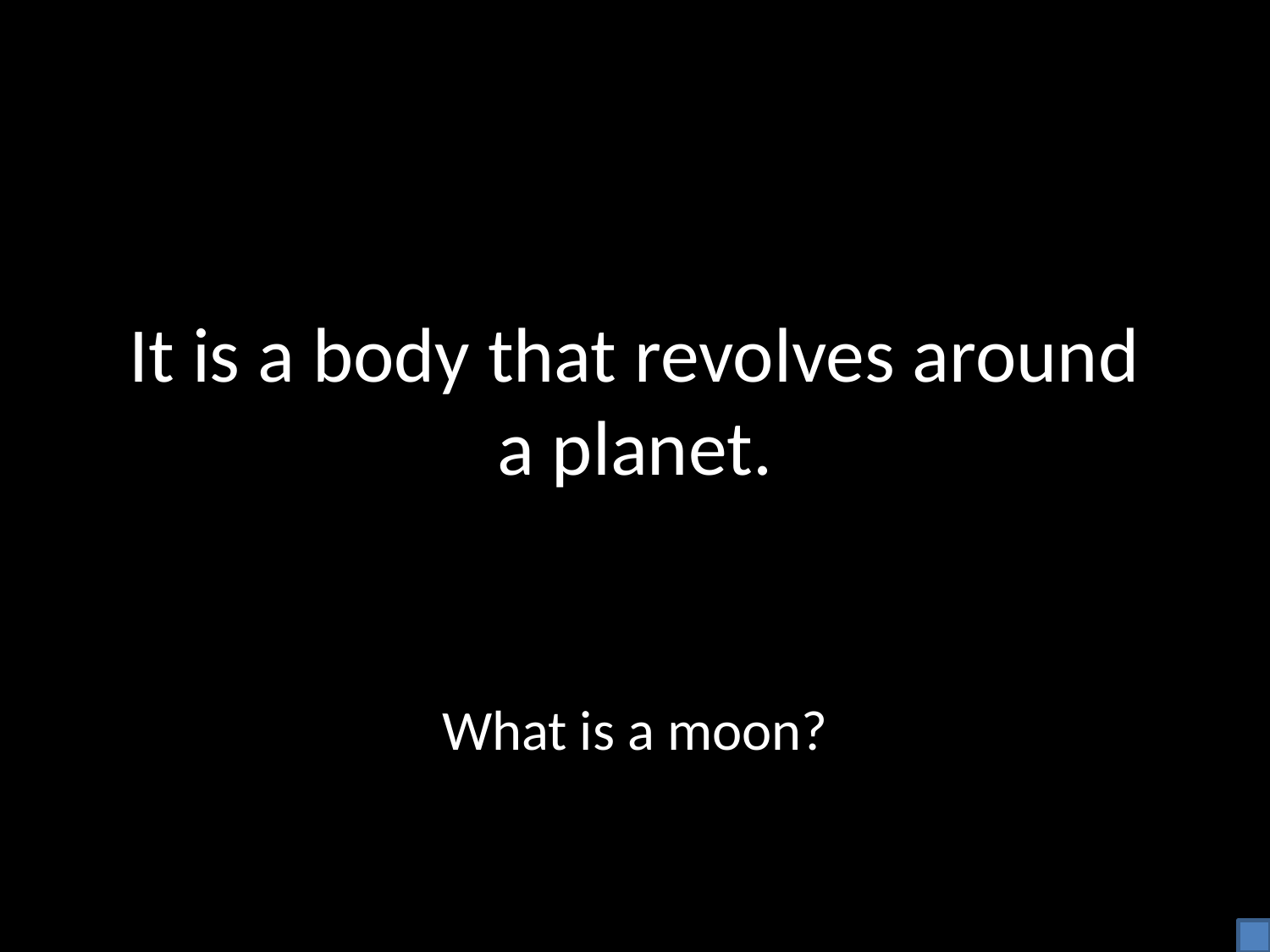

# It is a body that revolves around a planet.
What is a moon?